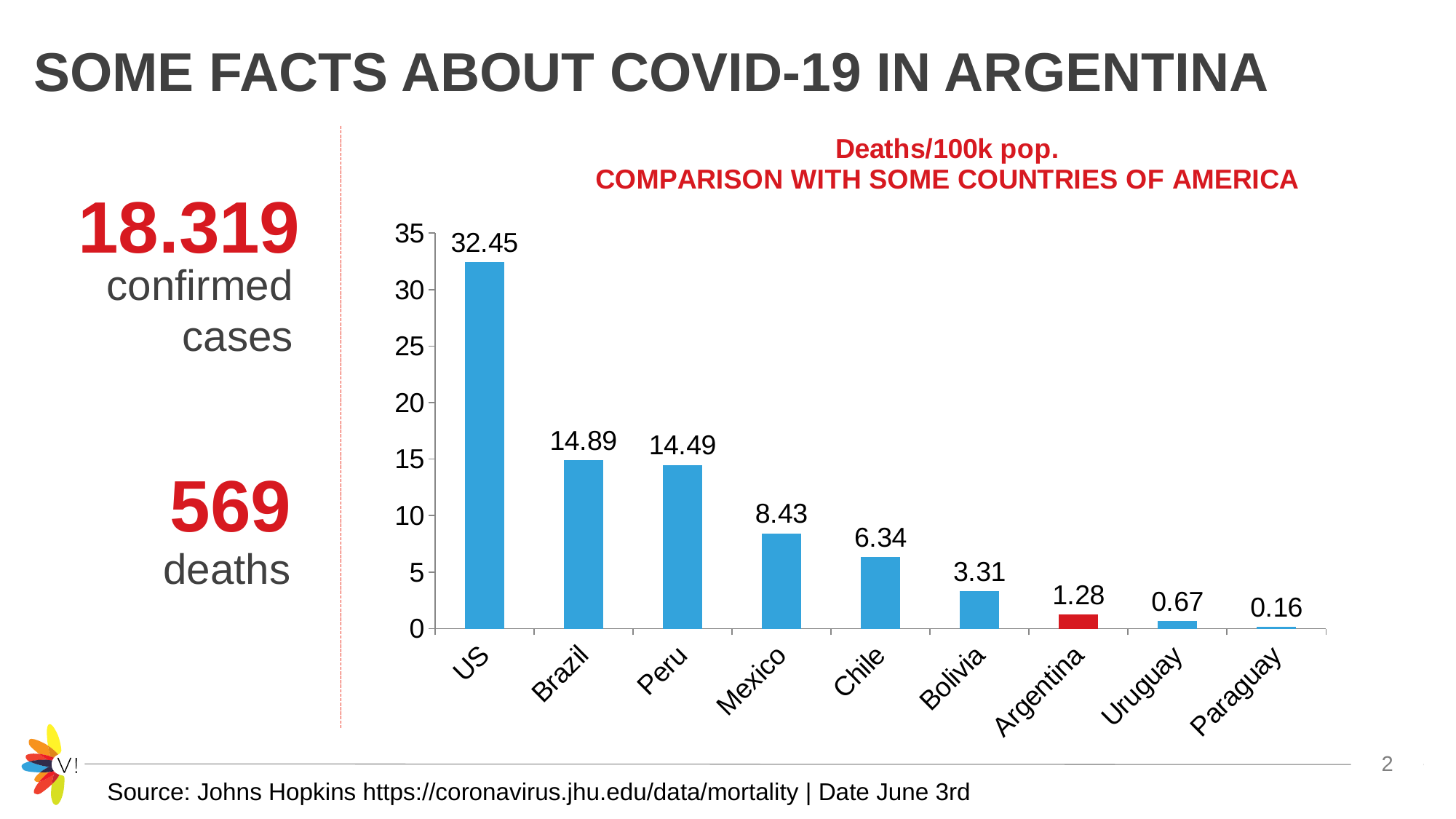

SOME FACTS ABOUT COVID-19 IN ARGENTINA

### Chart: Deaths/100k pop.
COMPARISON WITH SOME COUNTRIES OF AMERICA

| Category | Serie 1 |
|---|---|
| US | 32.45 |
| Brazil | 14.89 |
| Peru | 14.49 |
| Mexico | 8.43 |
| Chile | 6.34 |
| Bolivia | 3.31 |
| Argentina | 1.28 |
| Uruguay | 0.67 |
| Paraguay | 0.16 |
18.319
confirmed cases
569
deaths
Source: Johns Hopkins https://coronavirus.jhu.edu/data/mortality | Date June 3rd